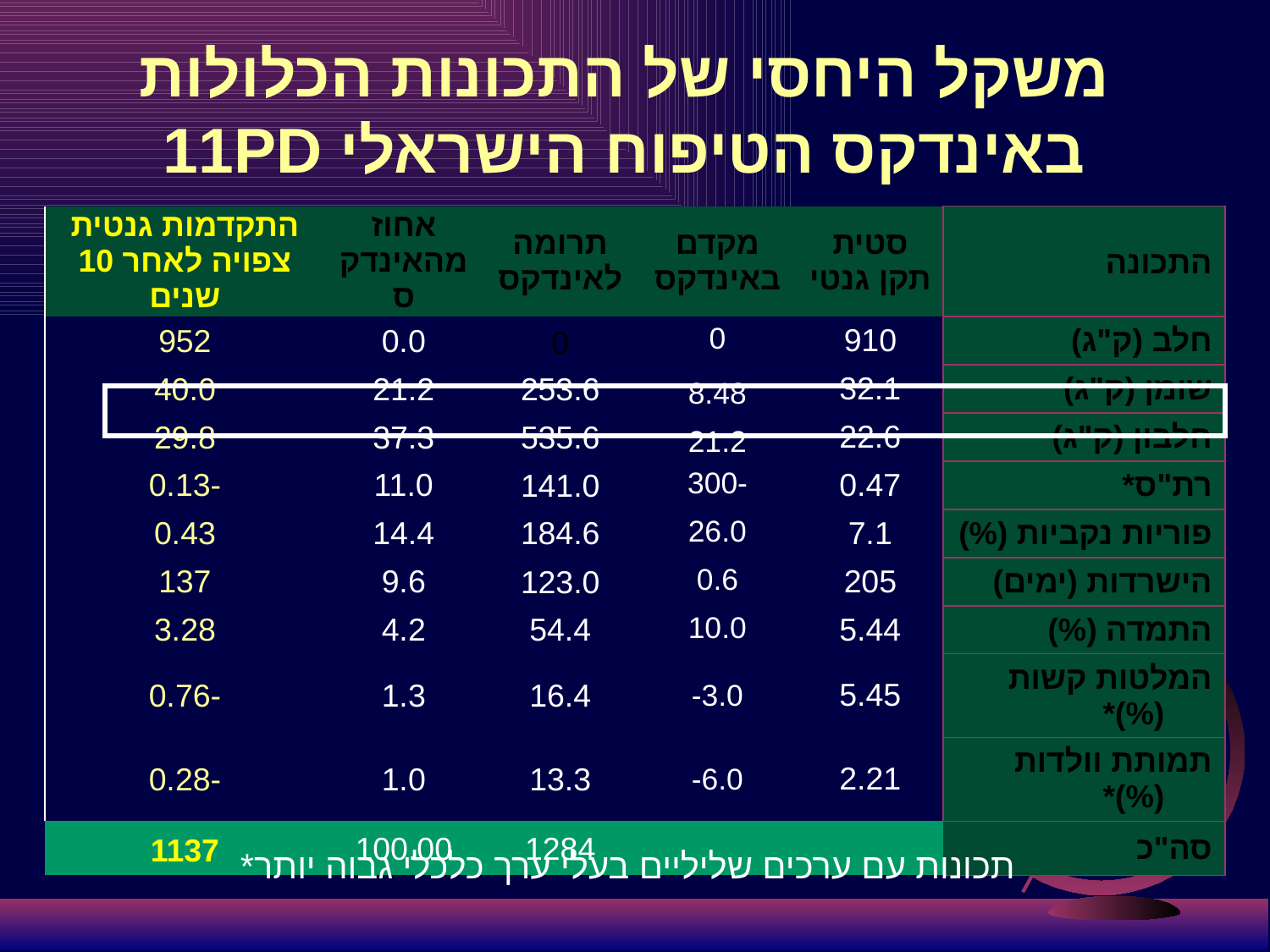

# משקל היחסי של התכונות הכלולות באינדקס הטיפוח הישראלי 11PD
| התקדמות גנטית צפויה לאחר 10 שנים | אחוז מהאינדקס | תרומה לאינדקס | מקדם באינדקס | סטית תקן גנטי | התכונה |
| --- | --- | --- | --- | --- | --- |
| 952 | 0.0 | 0 | 0 | 910 | חלב (ק"ג) |
| 40.0 | 21.2 | 253.6 | 8.48 | 32.1 | שומן (ק"ג) |
| 29.8 | 37.3 | 535.6 | 21.2 | 22.6 | חלבון (ק"ג) |
| -0.13 | 11.0 | 141.0 | 300- | 0.47 | רת"ס\* |
| 0.43 | 14.4 | 184.6 | 26.0 | 7.1 | פוריות נקביות (%) |
| 137 | 9.6 | 123.0 | 0.6 | 205 | הישרדות (ימים) |
| 3.28 | 4.2 | 54.4 | 10.0 | 5.44 | התמדה (%) |
| -0.76 | 1.3 | 16.4 | -3.0 | 5.45 | המלטות קשות (%)\* |
| -0.28 | 1.0 | 13.3 | -6.0 | 2.21 | תמותת וולדות (%)\* |
| 1137 | 100.00 | 1284 |  |  | סה"כ |

*תכונות עם ערכים שליליים בעלי ערך כלכלי גבוה יותר